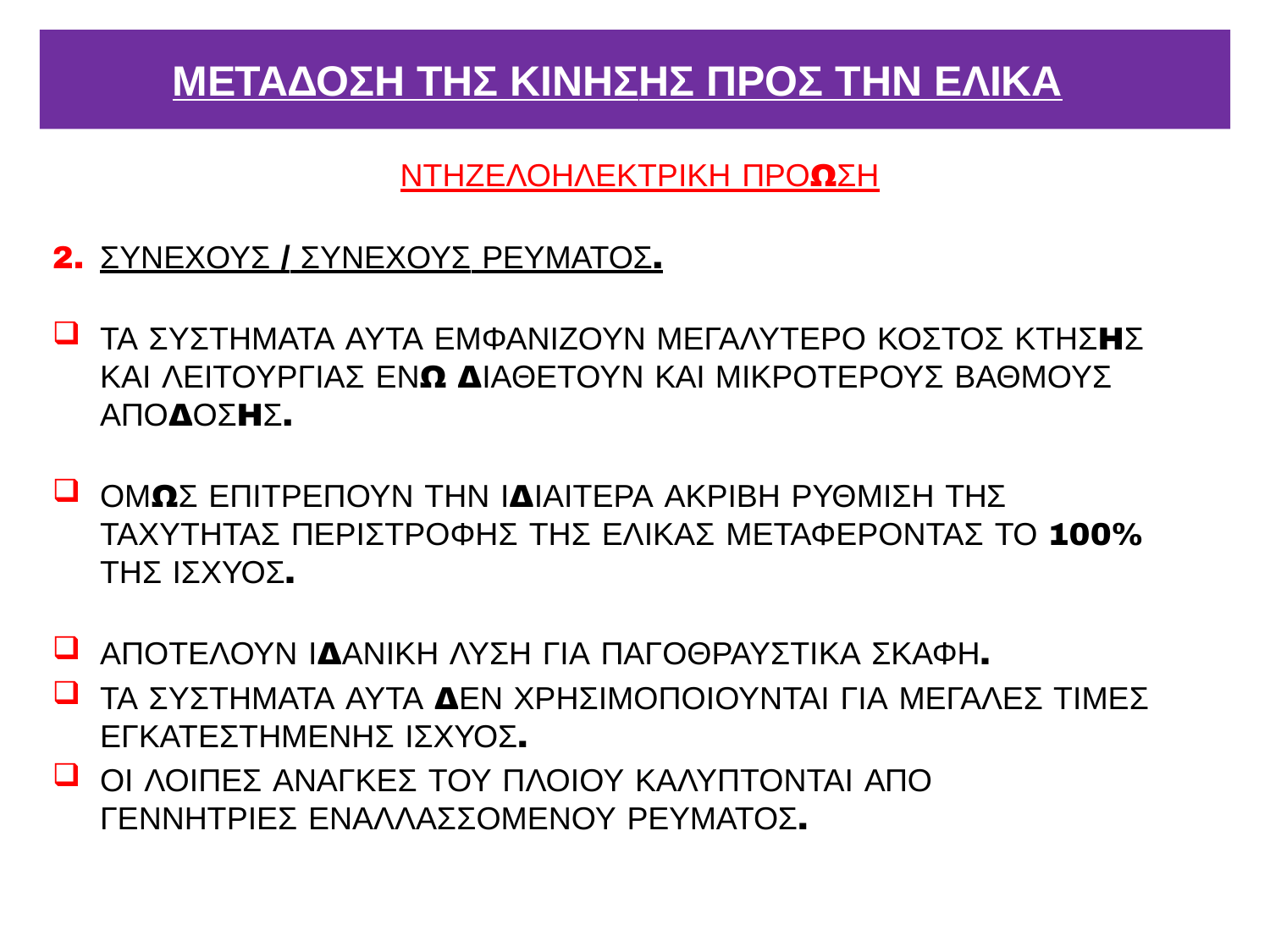

# ΜΕΤΑΔΟΣΗ ΤΗΣ ΚΙΝΗΣHΣ ΠΡΟΣ ΤΗΝ ΕΛΙΚΑ

ΝΤΗΖΕΛΟΗΛΕΚΤΡΙΚΗ ΠΡΟΩΣΗ

ΣΥΝΕΧΟΥΣ / ΣΥΝΕΧΟΥΣ ΡΕΥΜΑΤΟΣ.

ΤΑ ΣΥΣΤΗΜΑΤΑ ΑΥΤΑ ΕΜΦΑΝΙΖΟΥΝ ΜΕΓΑΛΥΤΕΡΟ ΚΟΣΤΟΣ ΚΤΗΣHΣ ΚΑΙ ΛΕΙΤΟΥΡΓΙΑΣ ΕΝΩ ΔΙΑΘΕΤΟΥΝ ΚΑΙ ΜΙΚΡΟΤΕΡΟΥΣ ΒΑΘΜΟΥΣ ΑΠΟΔΟΣHΣ.

ΟΜΩΣ ΕΠΙΤΡΕΠΟΥΝ ΤΗΝ ΙΔΙΑΙΤΕΡΑ ΑΚΡΙΒΗ ΡΥΘΜΙΣΗ ΤΗΣ ΤΑΧΥΤΗΤΑΣ ΠΕΡΙΣΤΡΟΦΗΣ ΤΗΣ ΕΛΙΚΑΣ ΜΕΤΑΦΕΡΟΝΤΑΣ ΤΟ 100% ΤΗΣ ΙΣΧΥΟΣ.

ΑΠΟΤΕΛΟΥΝ ΙΔΑΝΙΚΗ ΛΥΣΗ ΓΙΑ ΠΑΓΟΘΡΑΥΣΤΙΚΑ ΣΚΑΦΗ.
ΤΑ ΣΥΣΤΗΜΑΤΑ ΑΥΤΑ ΔΕΝ ΧΡΗΣΙΜΟΠΟΙΟΥΝΤΑΙ ΓΙΑ ΜΕΓΑΛΕΣ ΤΙΜΕΣ ΕΓΚΑΤΕΣΤΗΜΕΝΗΣ ΙΣΧΥΟΣ.
ΟΙ ΛΟΙΠΕΣ ΑΝΑΓΚΕΣ ΤΟΥ ΠΛΟΙΟΥ ΚΑΛΥΠΤΟΝΤΑΙ ΑΠΟ ΓΕΝΝΗΤΡΙΕΣ ΕΝΑΛΛΑΣΣΟΜΕΝΟΥ ΡΕΥΜΑΤΟΣ.